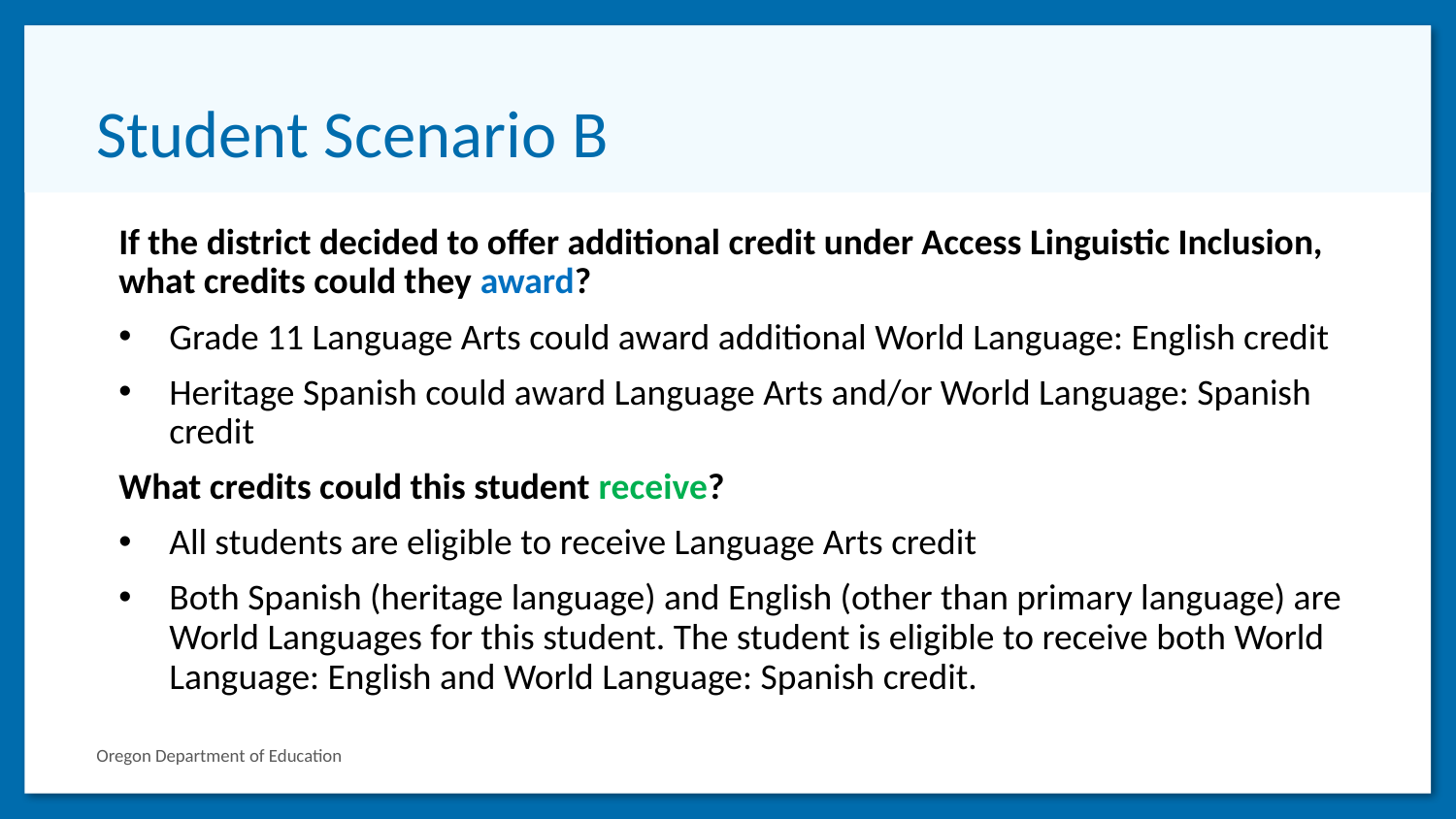

# Student Scenario B
If the district decided to offer additional credit under Access Linguistic Inclusion, what credits could they award?
Grade 11 Language Arts could award additional World Language: English credit
Heritage Spanish could award Language Arts and/or World Language: Spanish credit
What credits could this student receive?
All students are eligible to receive Language Arts credit
Both Spanish (heritage language) and English (other than primary language) are World Languages for this student. The student is eligible to receive both World Language: English and World Language: Spanish credit.